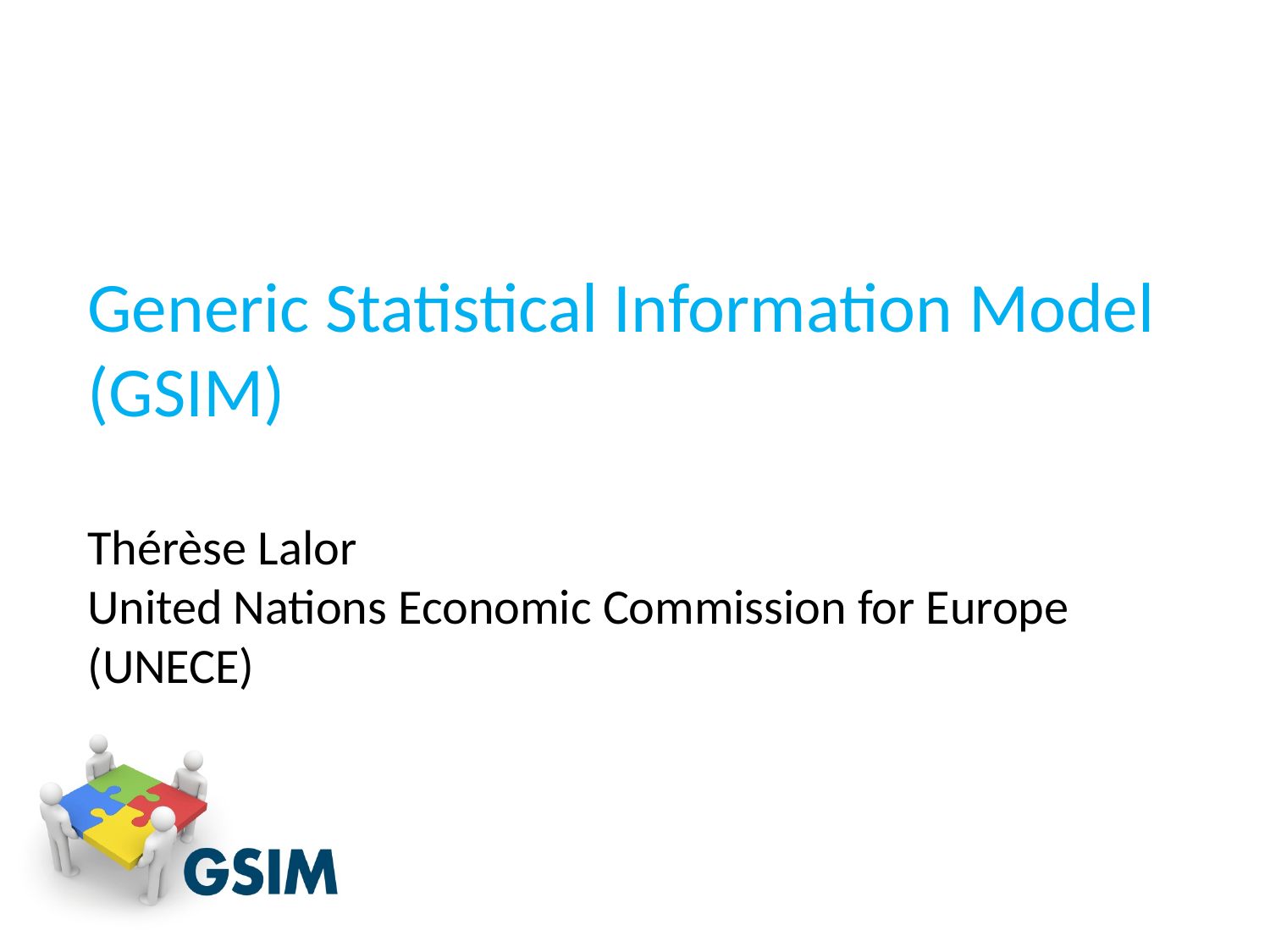

Generic Statistical Information Model
(GSIM)

Thérèse Lalor
United Nations Economic Commission for Europe (UNECE)